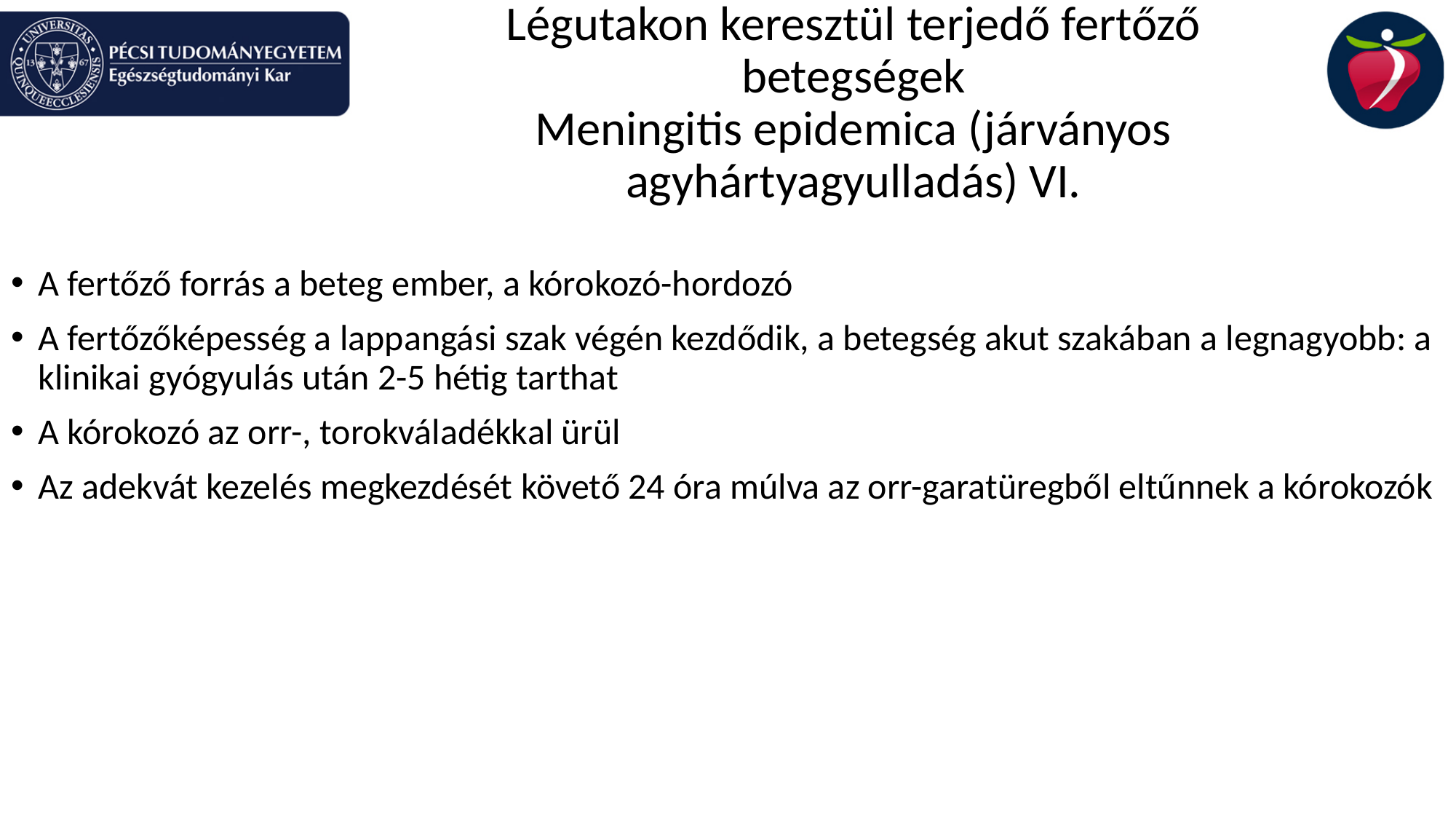

Légutakon keresztül terjedő fertőző betegségek
Meningitis epidemica (járványos agyhártyagyulladás) VI.
A fertőző forrás a beteg ember, a kórokozó-hordozó
A fertőzőképesség a lappangási szak végén kezdődik, a betegség akut szakában a legnagyobb: a klinikai gyógyulás után 2-5 hétig tarthat
A kórokozó az orr-, torokváladékkal ürül
Az adekvát kezelés megkezdését követő 24 óra múlva az orr-garatüregből eltűnnek a kórokozók